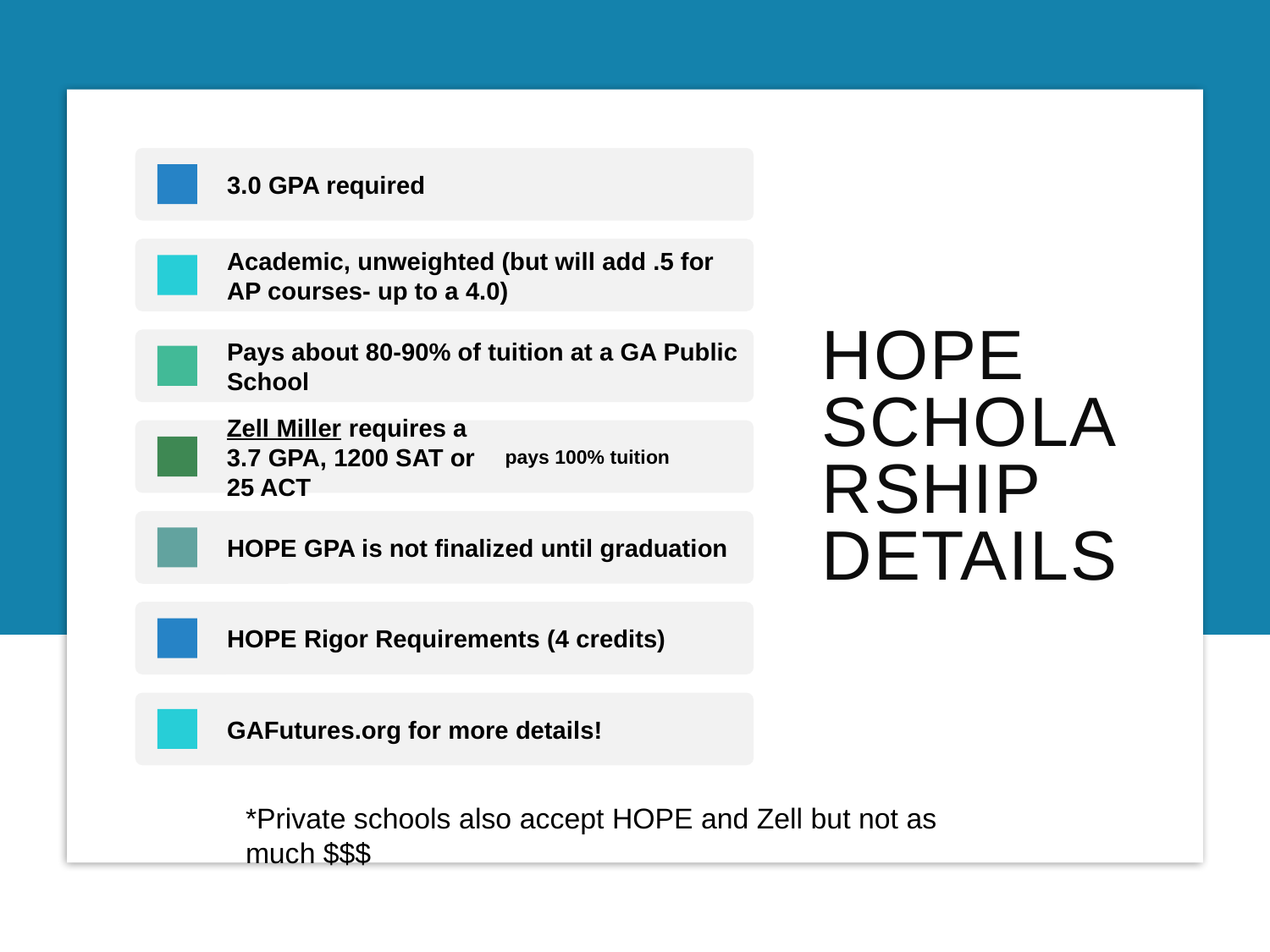

# HOPE Scholarship Details
3.0 GPA required
Academic, unweighted (but will add .5 for AP courses- up to a 4.0)
Pays about 80-90% of tuition at a GA Public School
Zell Miller requires a 3.7 GPA, 1200 SAT or 25 ACT
pays 100% tuition
HOPE GPA is not finalized until graduation
HOPE Rigor Requirements (4 credits)
GAFutures.org for more details!
*Private schools also accept HOPE and Zell but not as much $$$